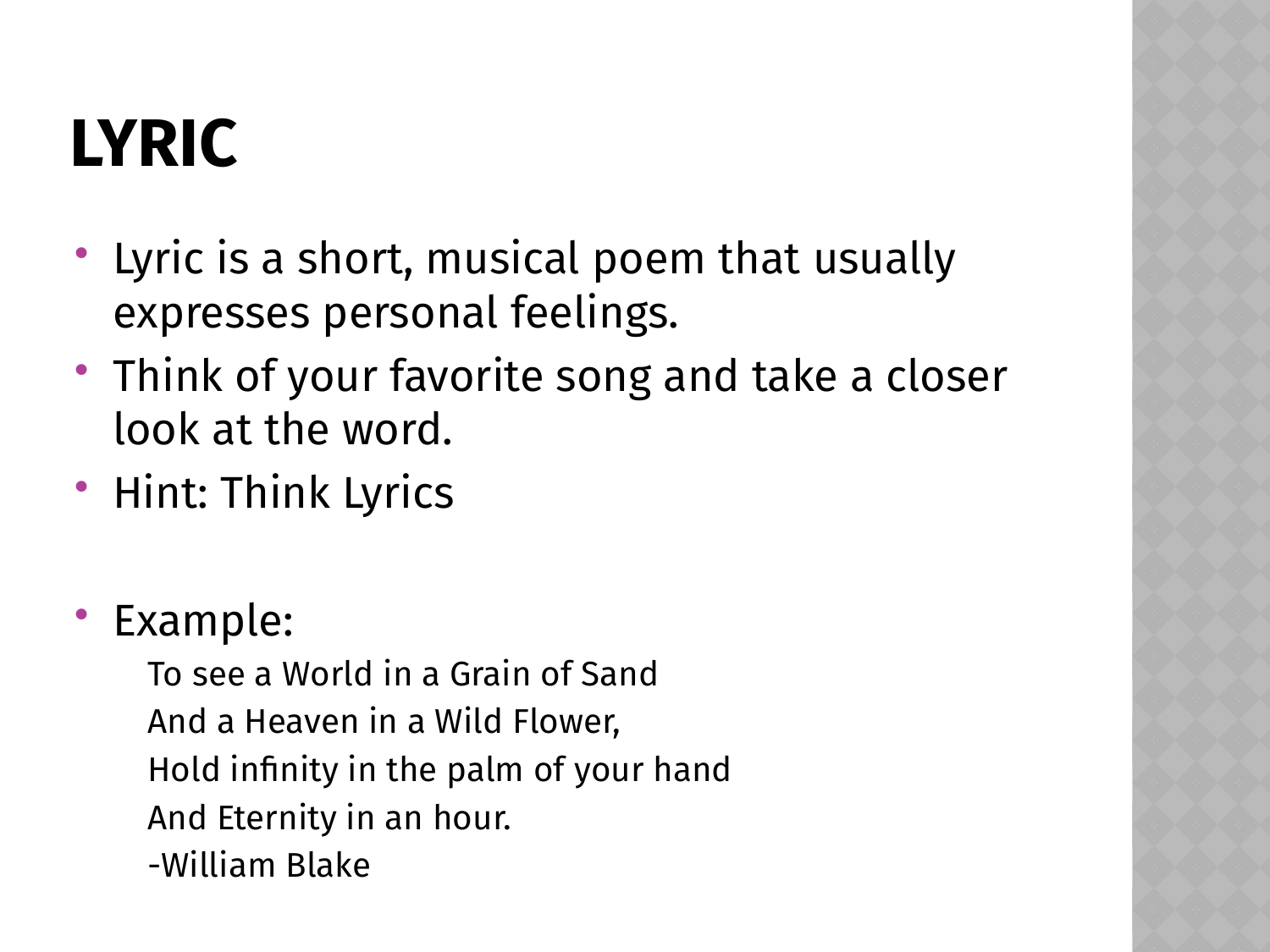

# Lyric
Lyric is a short, musical poem that usually expresses personal feelings.
Think of your favorite song and take a closer look at the word.
Hint: Think Lyrics

Example:
To see a World in a Grain of Sand
And a Heaven in a Wild Flower,
Hold infinity in the palm of your hand
And Eternity in an hour.
		-William Blake